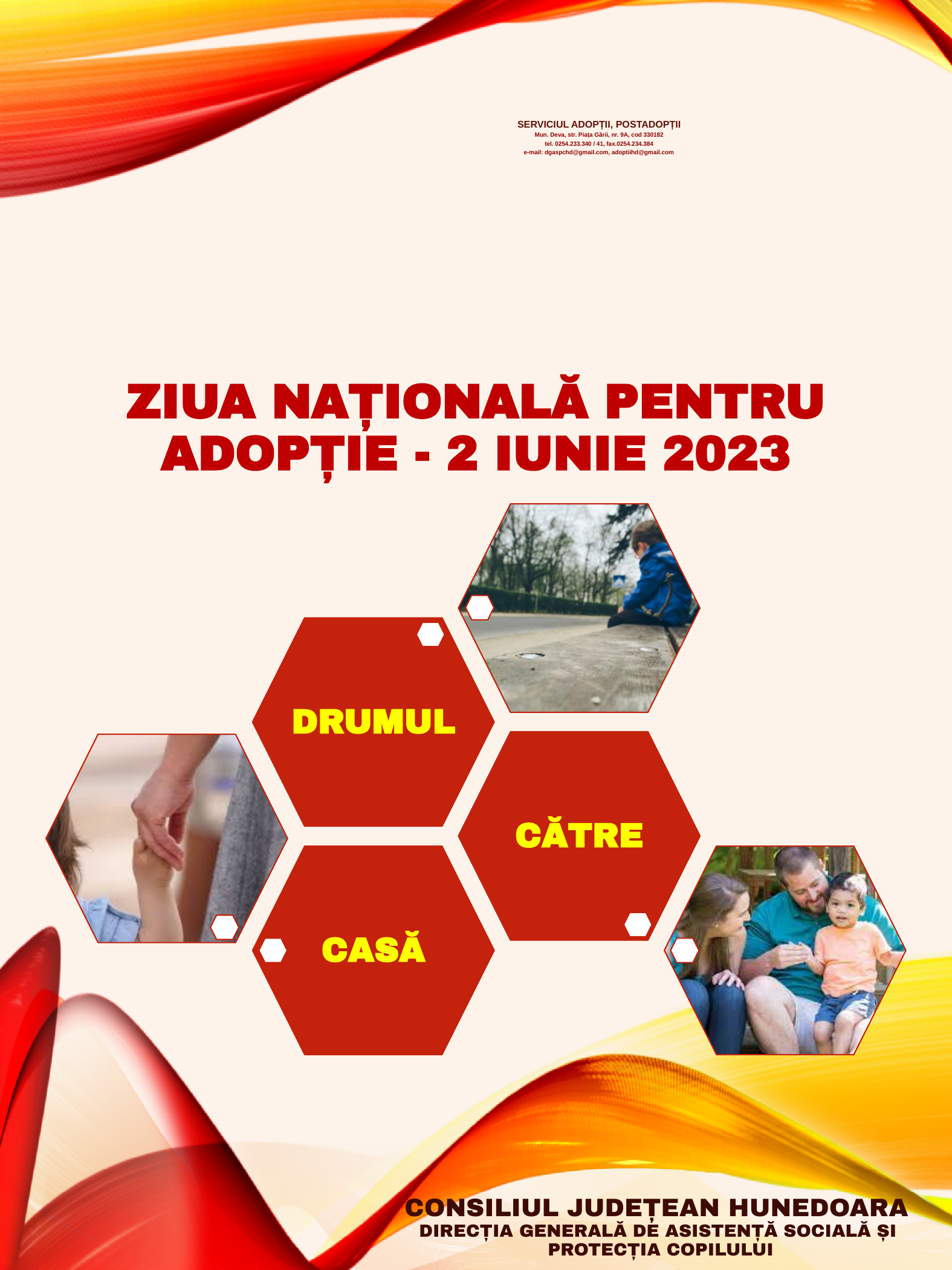

SERVICIUL ADOPȚII, POSTADOPȚII
Mun. Deva, str. Piața Gării, nr. 9A, cod 330182
tel. 0254.233.340 / 41, fax.0254.234.384
e-mail: dgaspchd@gmail.com, adoptiihd@gmail.com

ZIUA NAȚIONALĂ PENTRU ADOPȚIE - 2 IUNIE 2023
CASĂ
CĂTRE
DRUMUL
# CONSILIUL JUDEȚEAN HUNEDOARA DIRECŢIA GENERALĂ DE ASISTENŢĂ SOCIALĂ ŞI PROTECŢIA COPILULUI